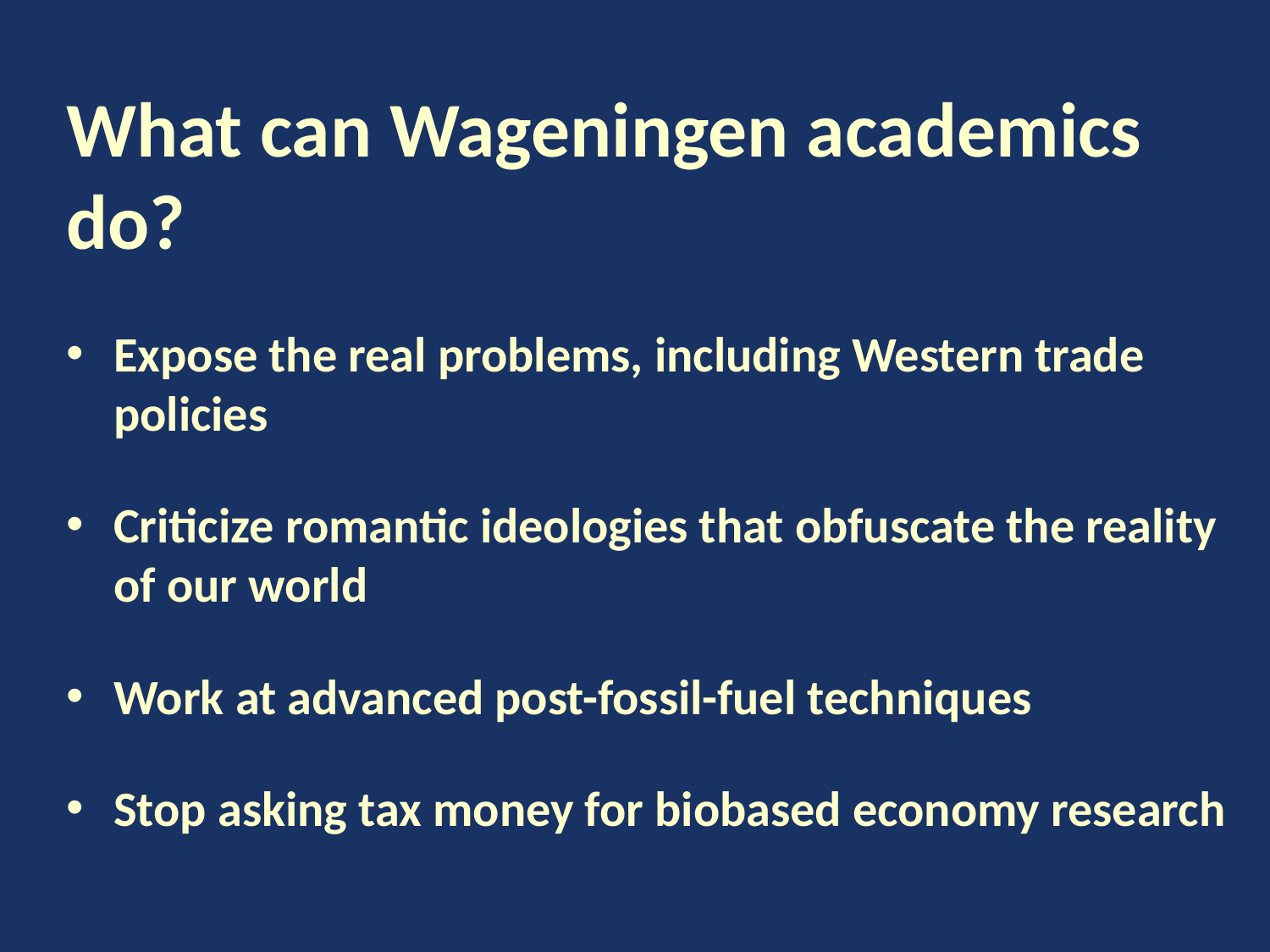

# What can Wageningen academics do?
Expose the real problems, including Western trade policies
Criticize romantic ideologies that obfuscate the reality of our world
Work at advanced post-fossil-fuel techniques
Stop asking tax money for biobased economy research